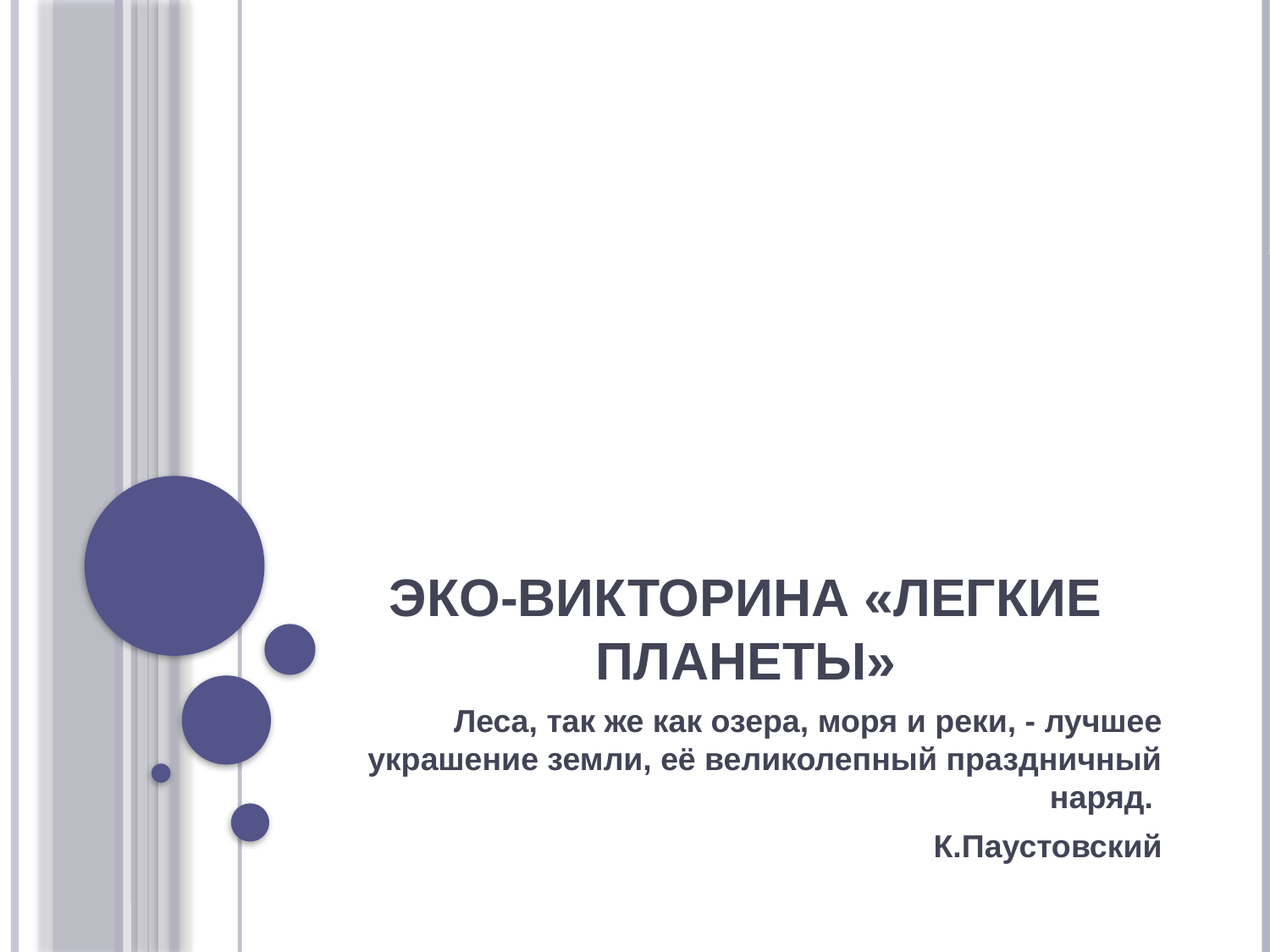

# Эко-викторина «Легкие планеты»
Леса, так же как озера, моря и реки, - лучшее украшение земли, её великолепный праздничный наряд.
К.Паустовский